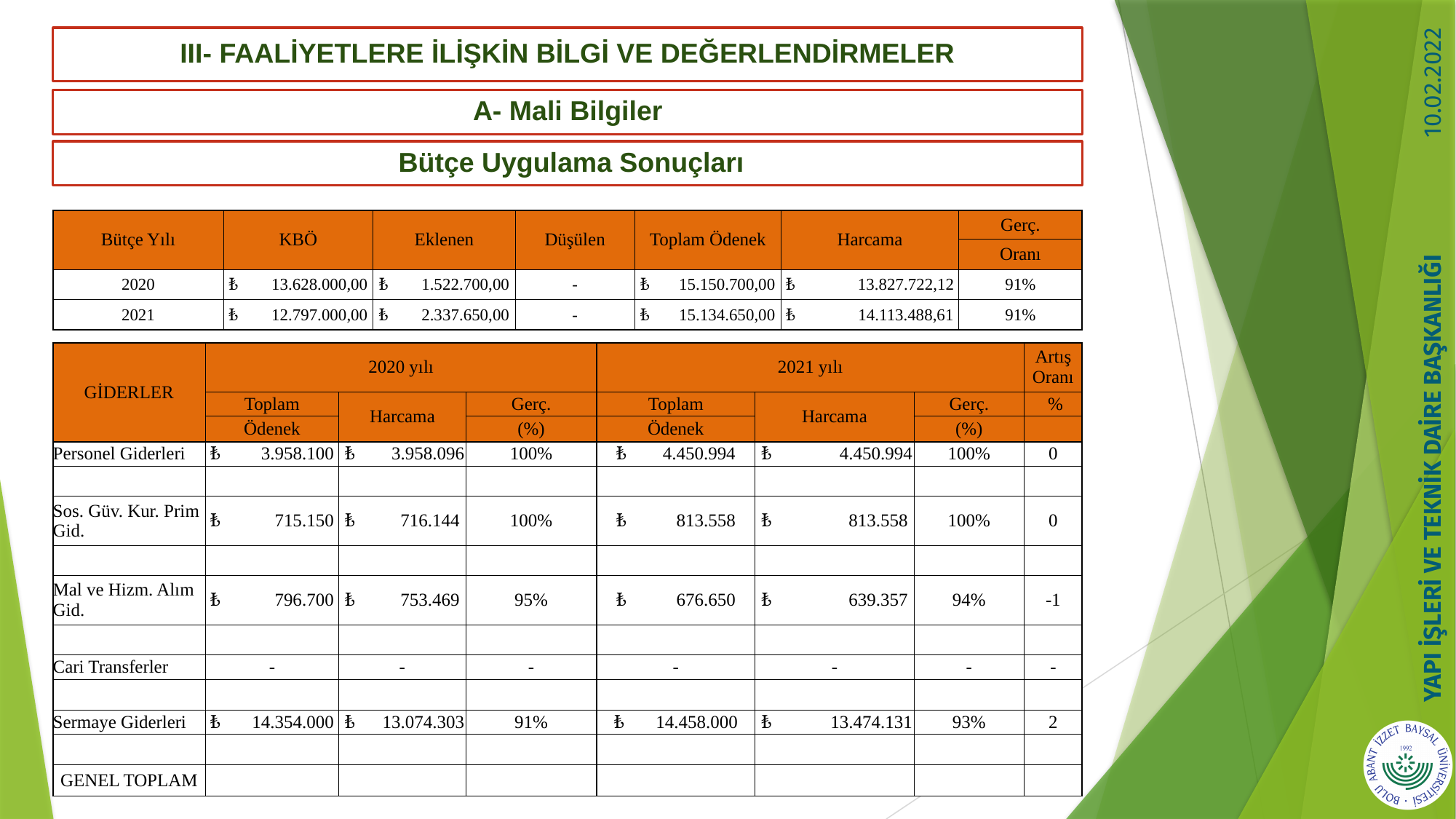

# III- FAALİYETLERE İLİŞKİN BİLGİ VE DEĞERLENDİRMELER
a- Mali Bilgiler
 Bütçe Uygulama Sonuçları
| Bütçe Yılı | KBÖ | Eklenen | Düşülen | Toplam Ödenek | Harcama | Gerç. |
| --- | --- | --- | --- | --- | --- | --- |
|  |  |  |  |  |  | Oranı |
| 2020 | ₺ 13.628.000,00 | ₺ 1.522.700,00 | - | ₺ 15.150.700,00 | ₺ 13.827.722,12 | 91% |
| 2021 | ₺ 12.797.000,00 | ₺ 2.337.650,00 | - | ₺ 15.134.650,00 | ₺ 14.113.488,61 | 91% |
| GİDERLER | 2020 yılı |  |  | 2021 yılı |  |  | Artış Oranı |
| --- | --- | --- | --- | --- | --- | --- | --- |
|  | Toplam | Harcama | Gerç. | Toplam | Harcama | Gerç. | % |
|  | Ödenek |  | (%) | Ödenek |  | (%) |  |
| Personel Giderleri | ₺ 3.958.100 | ₺ 3.958.096 | 100% | ₺ 4.450.994 | ₺ 4.450.994 | 100% | 0 |
|  |  |  |  |  |  |  |  |
| Sos. Güv. Kur. Prim Gid. | ₺ 715.150 | ₺ 716.144 | 100% | ₺ 813.558 | ₺ 813.558 | 100% | 0 |
|  |  |  |  |  |  |  |  |
| Mal ve Hizm. Alım Gid. | ₺ 796.700 | ₺ 753.469 | 95% | ₺ 676.650 | ₺ 639.357 | 94% | -1 |
|  |  |  |  |  |  |  |  |
| Cari Transferler | - | - | - | - | - | - | - |
|  |  |  |  |  |  |  |  |
| Sermaye Giderleri | ₺ 14.354.000 | ₺ 13.074.303 | 91% | ₺ 14.458.000 | ₺ 13.474.131 | 93% | 2 |
|  |  |  |  |  |  |  |  |
| GENEL TOPLAM |  |  |  |  |  |  |  |